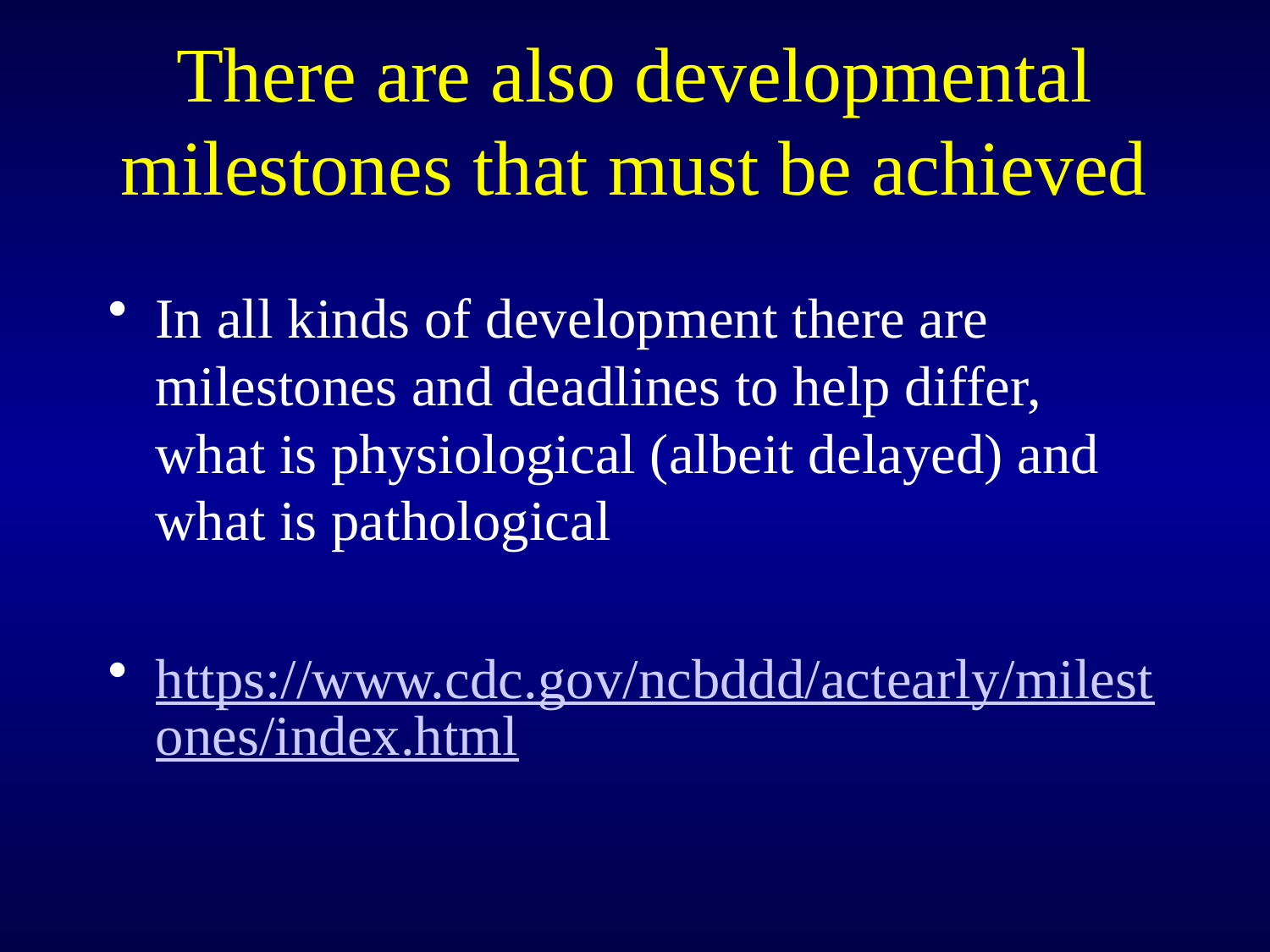

# There are also developmental milestones that must be achieved
In all kinds of development there are milestones and deadlines to help differ, what is physiological (albeit delayed) and what is pathological

https://www.cdc.gov/ncbddd/actearly/milestones/index.html